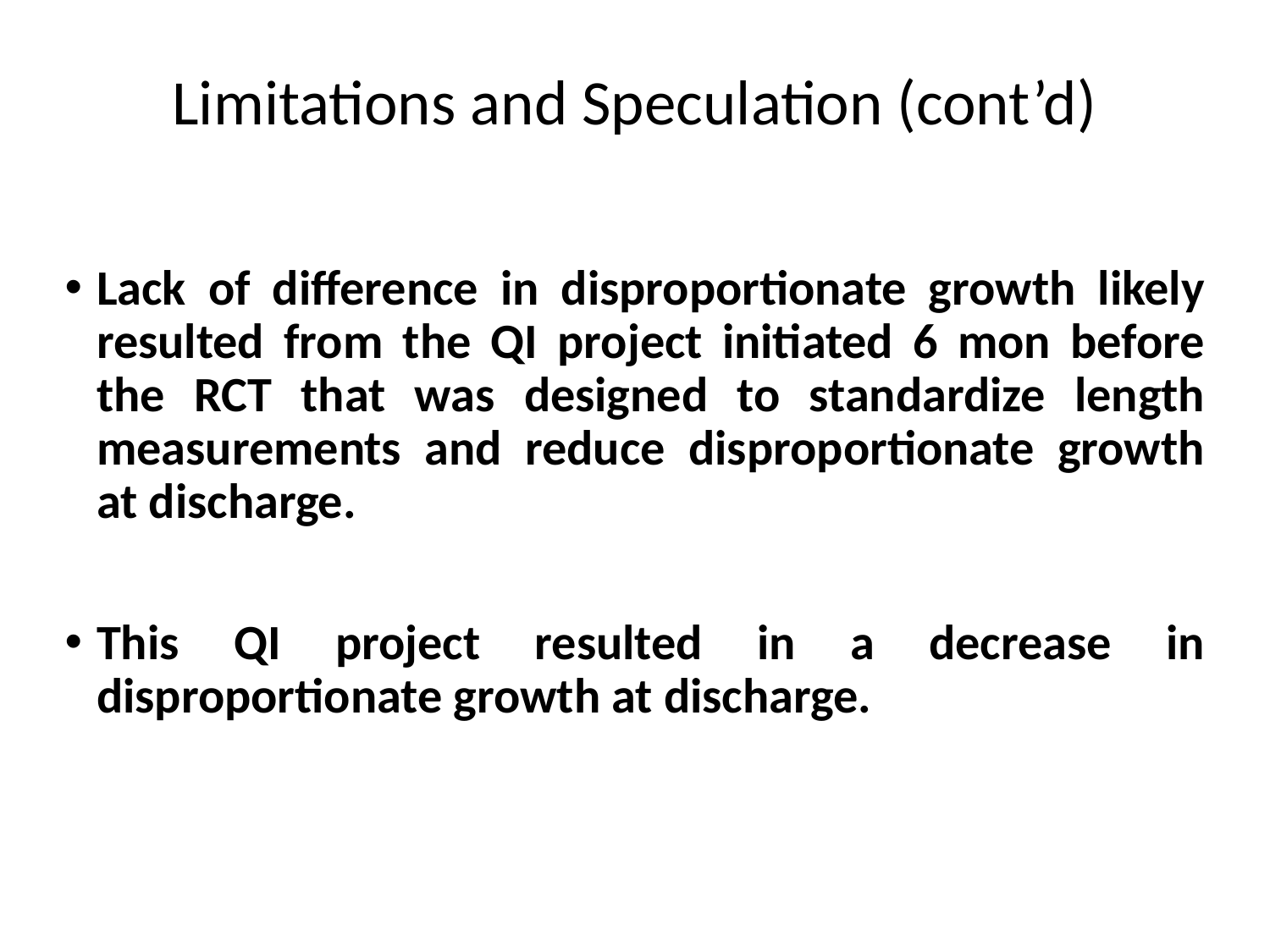

# Limitations and Speculation (cont’d)

Lack of difference in disproportionate growth likely resulted from the QI project initiated 6 mon before the RCT that was designed to standardize length measurements and reduce disproportionate growth at discharge.

This QI project resulted in a decrease in disproportionate growth at discharge.